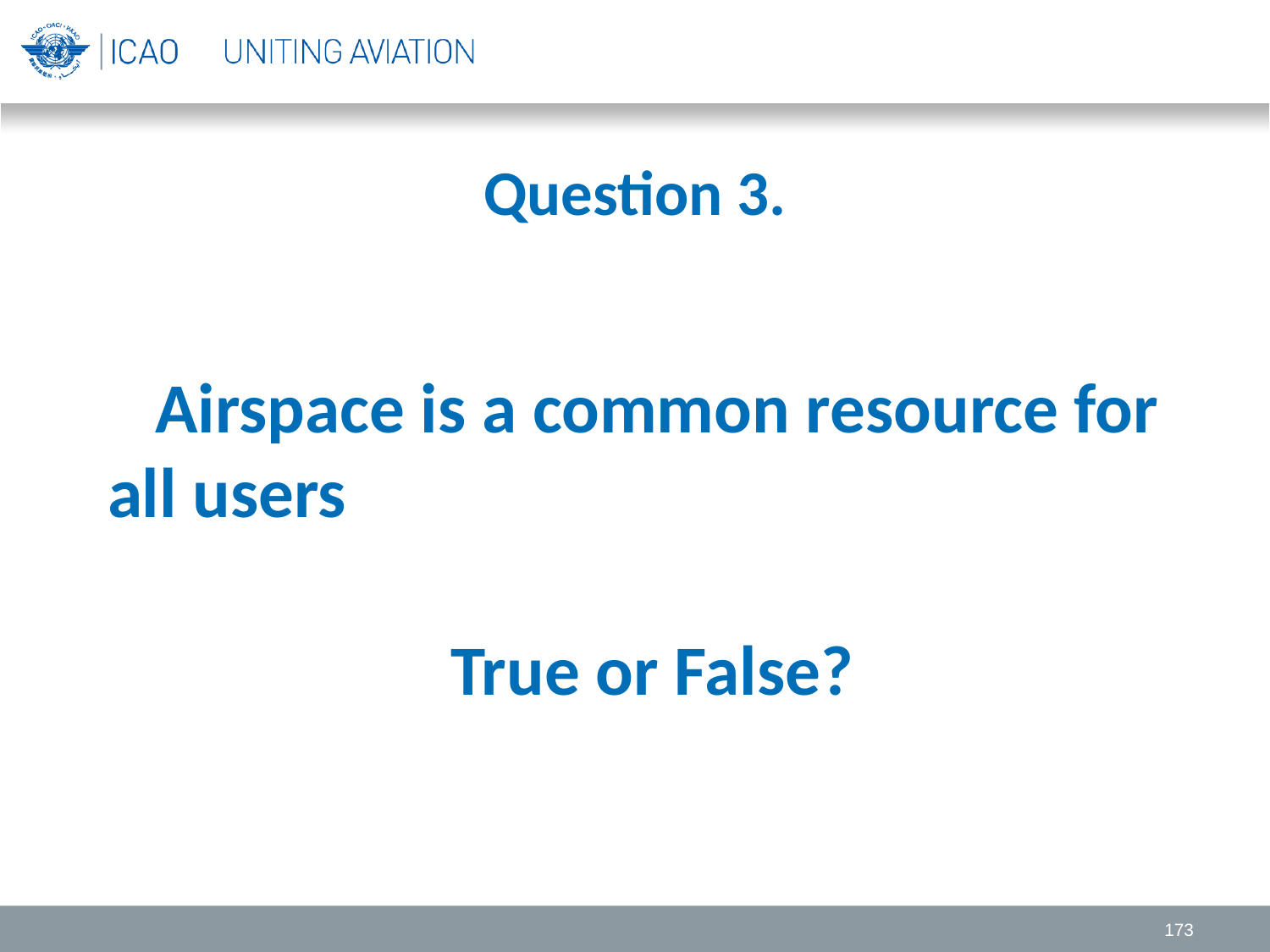

# Question 3.
   Airspace is a common resource for all users

                           True or False?
173